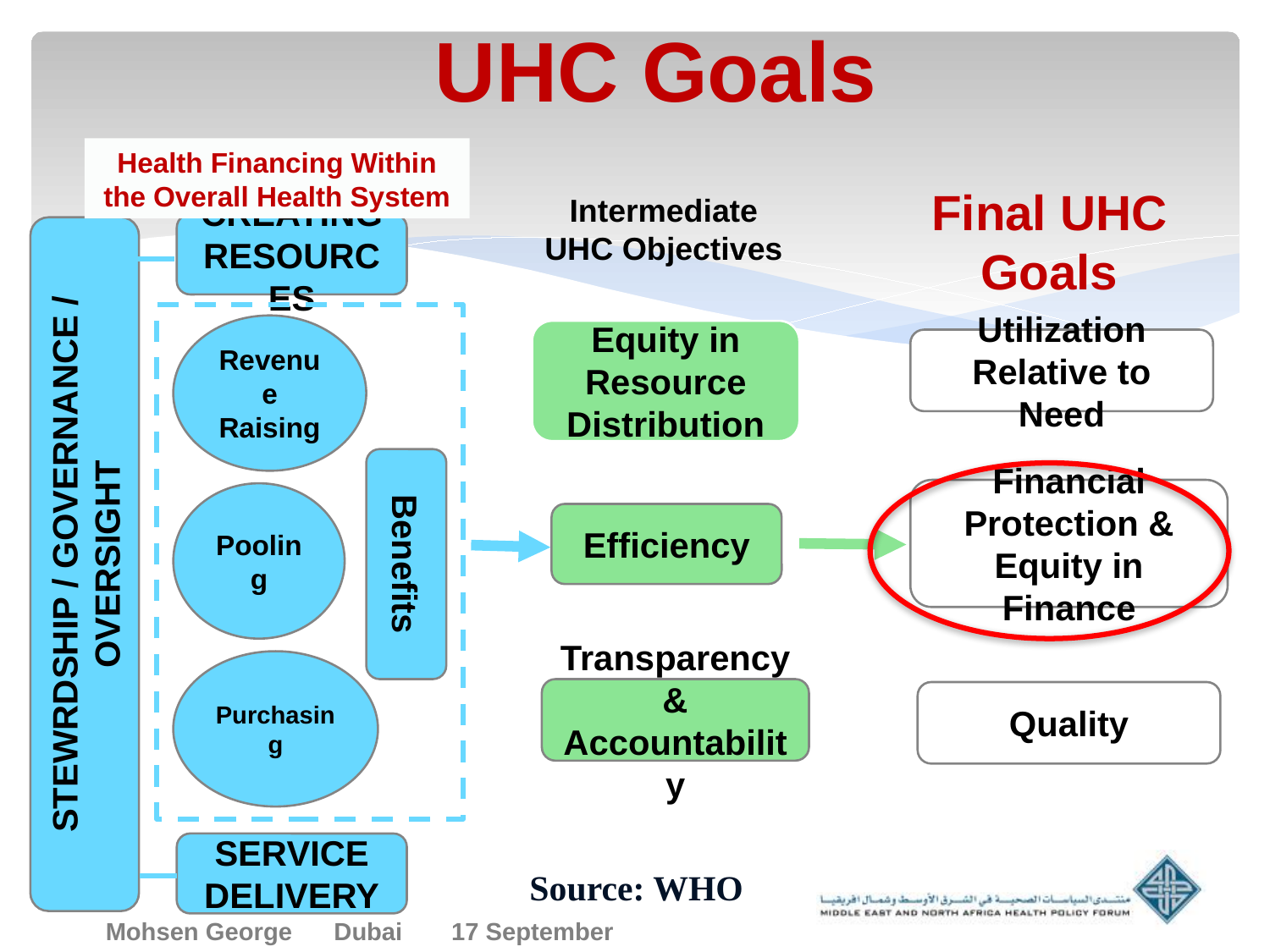

UHC Goals
Health Financing Within the Overall Health System
Final UHC Goals
Intermediate UHC Objectives
CREATING RESOURCES

Revenue Raising
Equity in Resource Distribution
Utilization Relative to Need

Financial Protection & Equity in Finance
Pooling
Efficiency
STEWRDSHIP / GOVERNANCE / OVERSIGHT
Benefits
Purchasing
Transparency & Accountability
Quality
SERVICE DELIVERY
Source: WHO